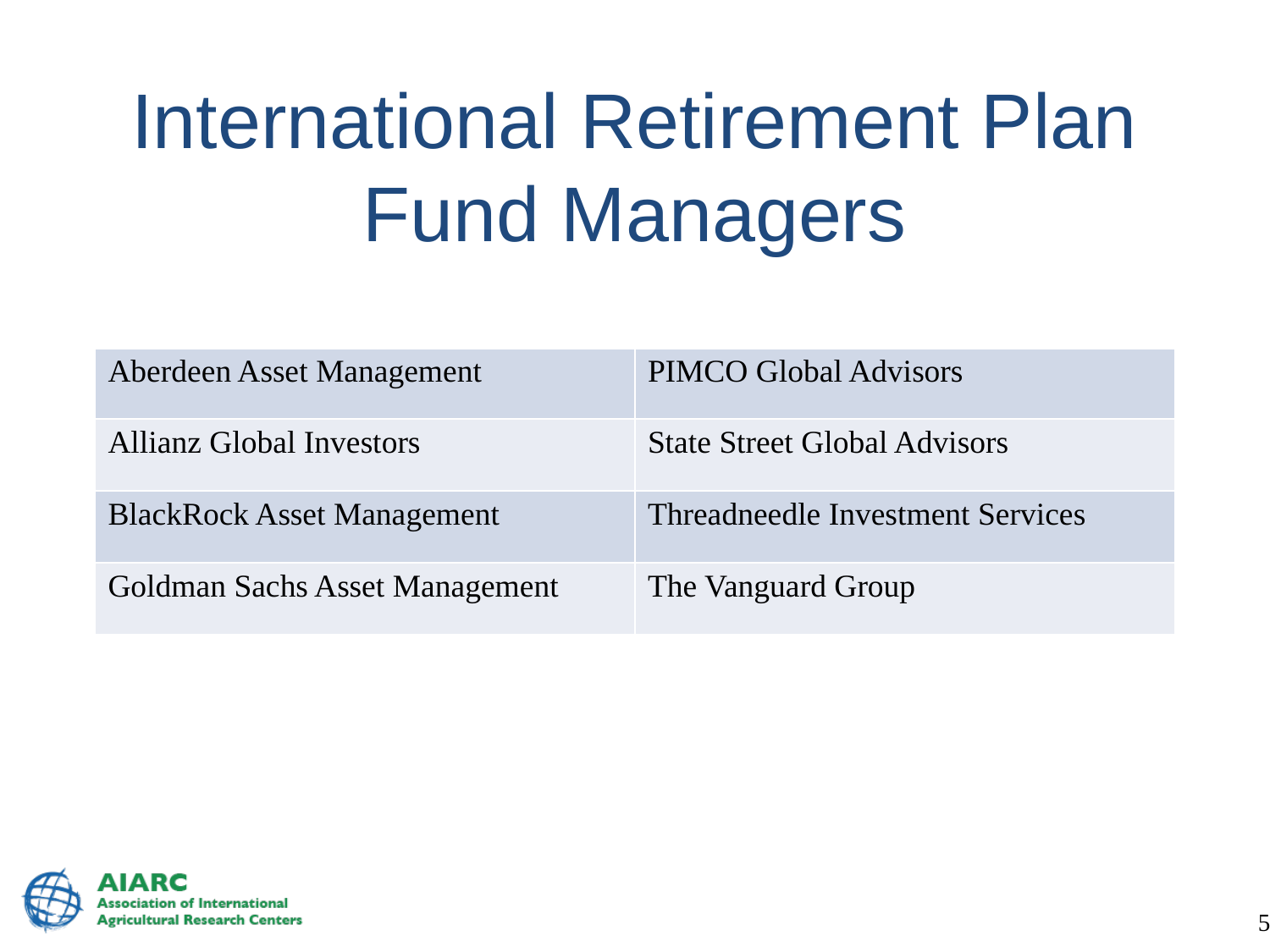

# International Retirement Plan Fund Managers
|  |  |
| --- | --- |
| Aberdeen Asset Management | PIMCO Global Advisors |
| Allianz Global Investors | State Street Global Advisors |
| BlackRock Asset Management | Threadneedle Investment Services |
| Goldman Sachs Asset Management | The Vanguard Group |